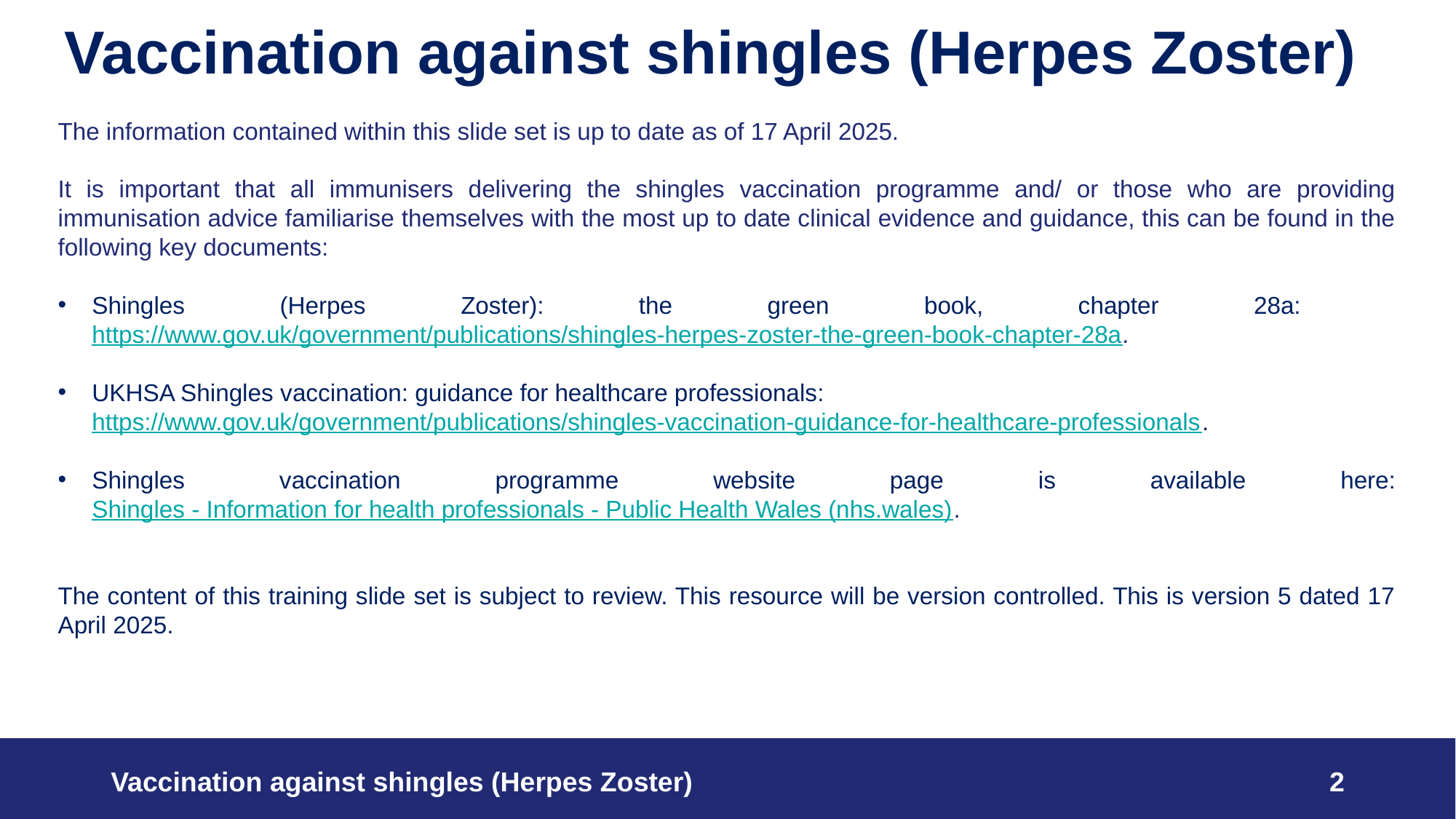

# Vaccination against shingles (Herpes Zoster)
The information contained within this slide set is up to date as of 17 April 2025.

​It is important that all immunisers delivering the shingles vaccination programme and/ or those who are providing immunisation advice familiarise themselves with the most up to date clinical evidence and guidance, this can be found in the following key documents:

Shingles (Herpes Zoster): the green book, chapter 28a:  https://www.gov.uk/government/publications/shingles-herpes-zoster-the-green-book-chapter-28a.

UKHSA Shingles vaccination: guidance for healthcare professionals: https://www.gov.uk/government/publications/shingles-vaccination-guidance-for-healthcare-professionals.

Shingles vaccination programme website page is available here: Shingles - Information for health professionals - Public Health Wales (nhs.wales).

The content of this training slide set is subject to review. This resource will be version controlled. This is version 5 dated 17 April 2025.

Vaccination against shingles (Herpes Zoster)
2